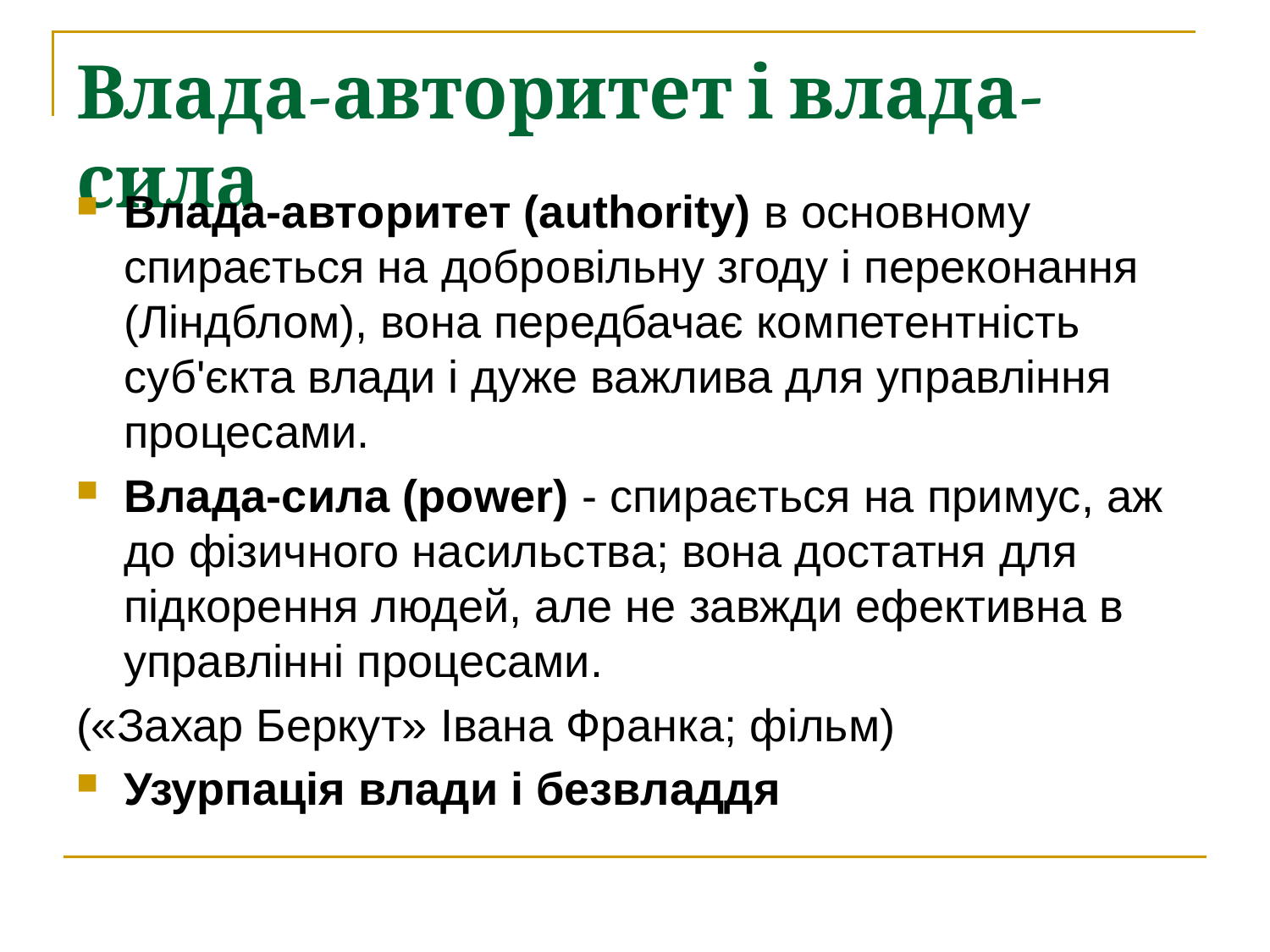

# Влада-авторитет і влада-сила
Влада-авто­ритет (authority) в основному спирається на добро­вiльну згоду i переконання (Ліндблом), вона передбачає ком­­пе­тентнiсть суб'єкта влади i дуже важлива для управлiння процесами.
Влада-сила (power) - спира­ється на при­мус, аж до фізичного на­сильства; вона достатня для пiдкорення людей, але не завжди ефективна в управ­лін­ні процесами.
(«Захар Беркут» Івана Франка; фільм)
Узурпація влади і безвладдя